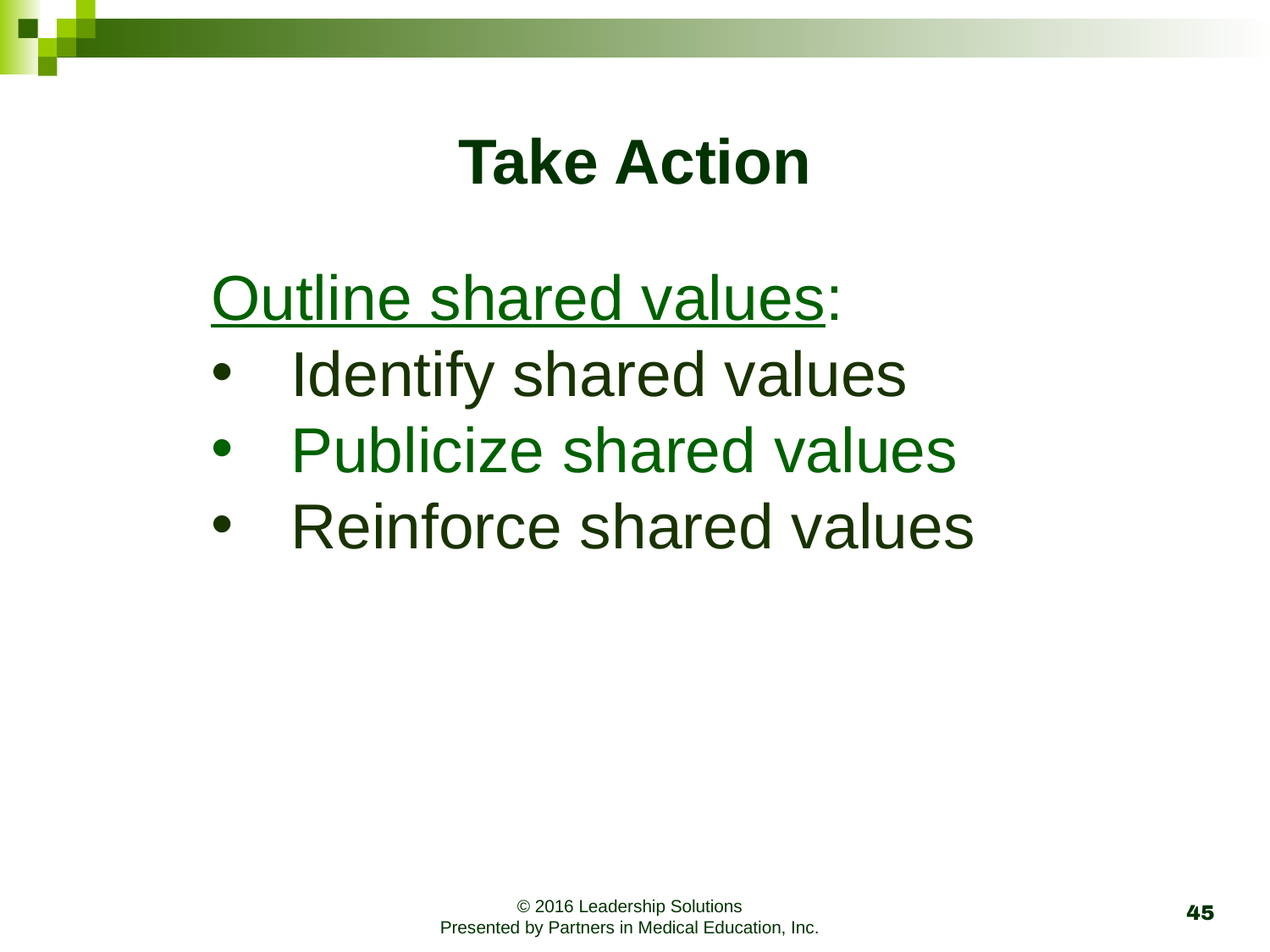

# Take Action
Outline shared values:
Identify shared values
Publicize shared values
Reinforce shared values
45
© 2016 Leadership Solutions
Presented by Partners in Medical Education, Inc.